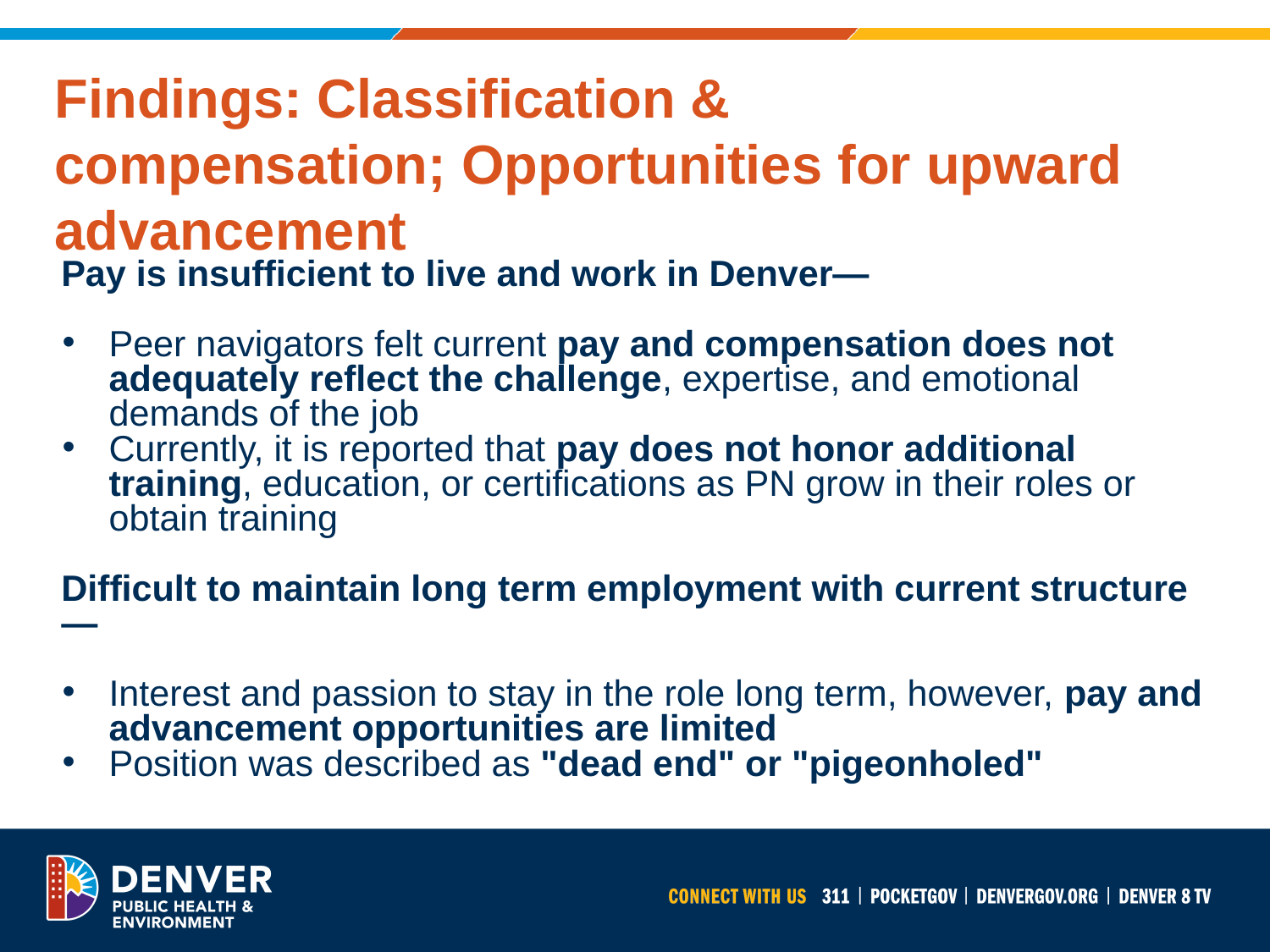

# Findings: Classification & compensation; Opportunities for upward advancement
Pay is insufficient to live and work in Denver—

Peer navigators felt current pay and compensation does not adequately reflect the challenge, expertise, and emotional demands of the job
Currently, it is reported that pay does not honor additional training, education, or certifications as PN grow in their roles or obtain training

Difficult to maintain long term employment with current structure—

Interest and passion to stay in the role long term, however, pay and advancement opportunities are limited
Position was described as "dead end" or "pigeonholed"